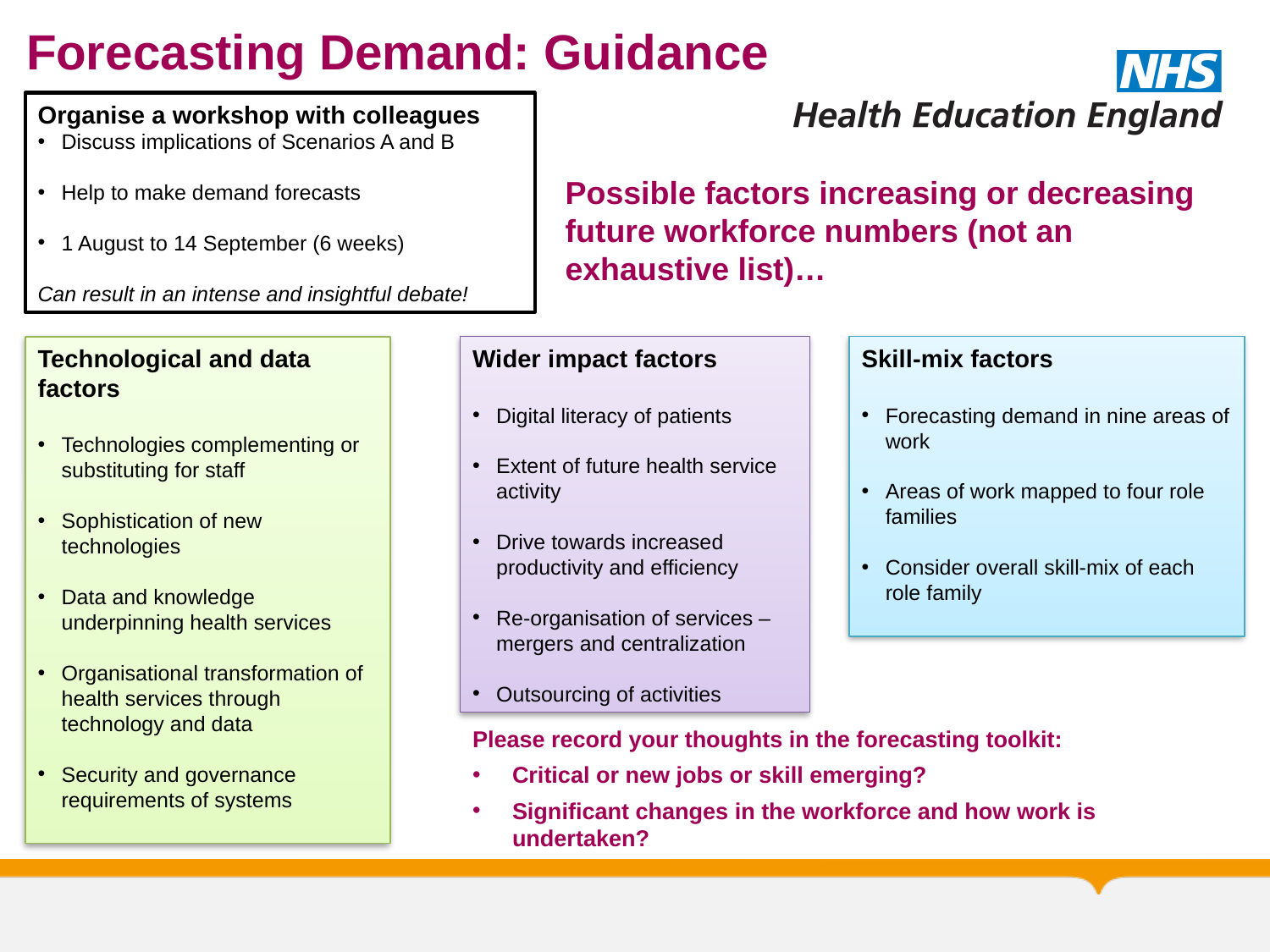

# Forecasting Demand: Guidance
Organise a workshop with colleagues
Discuss implications of Scenarios A and B

Help to make demand forecasts

1 August to 14 September (6 weeks)

Can result in an intense and insightful debate!
Possible factors increasing or decreasing future workforce numbers (not an exhaustive list)…
Wider impact factors

Digital literacy of patients

Extent of future health service activity

Drive towards increased productivity and efficiency

Re-organisation of services – mergers and centralization

Outsourcing of activities
Skill-mix factors

Forecasting demand in nine areas of work

Areas of work mapped to four role families

Consider overall skill-mix of each role family

Technological and data factors

Technologies complementing or substituting for staff

Sophistication of new technologies

Data and knowledge underpinning health services

Organisational transformation of health services through technology and data

Security and governance requirements of systems

Please record your thoughts in the forecasting toolkit:

Critical or new jobs or skill emerging?

Significant changes in the workforce and how work is undertaken?